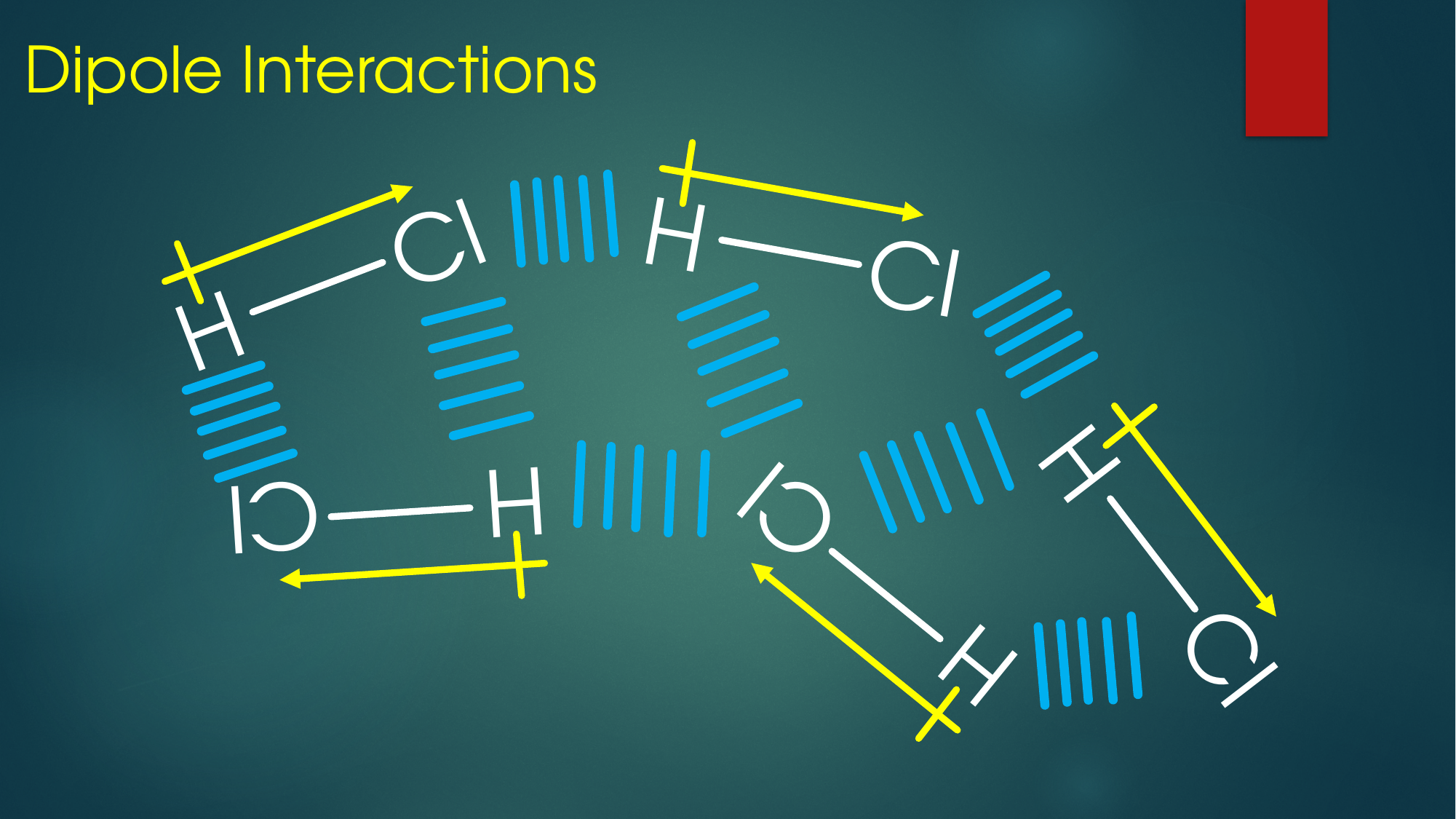

# Dipole Interactions
H
Cl
H
Cl
H
Cl
H
Cl
H
Cl